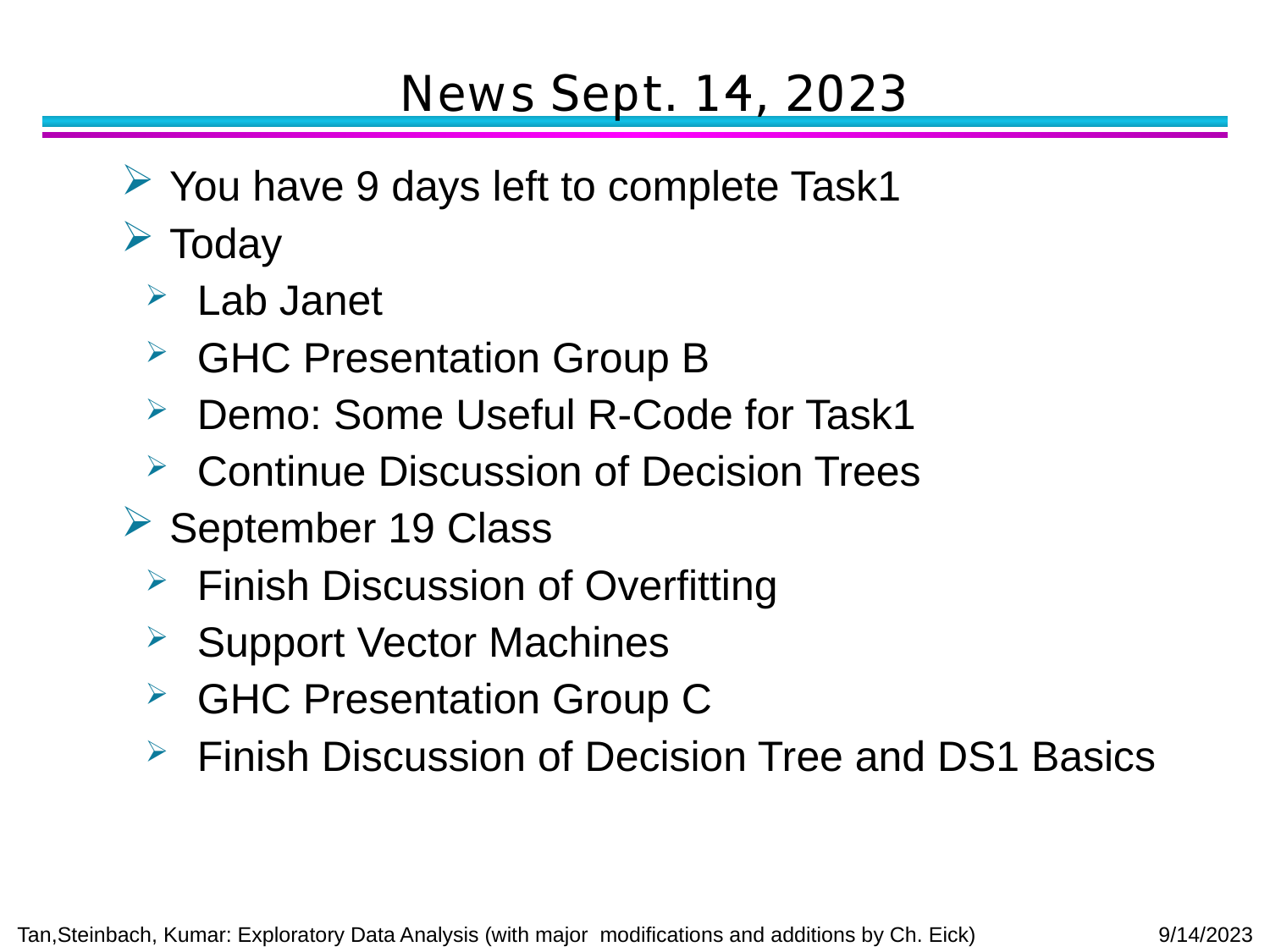

# News Sept. 14, 2023
You have 9 days left to complete Task1
Today
 Lab Janet
 GHC Presentation Group B
 Demo: Some Useful R-Code for Task1
 Continue Discussion of Decision Trees
September 19 Class
 Finish Discussion of Overfitting
 Support Vector Machines
 GHC Presentation Group C
 Finish Discussion of Decision Tree and DS1 Basics